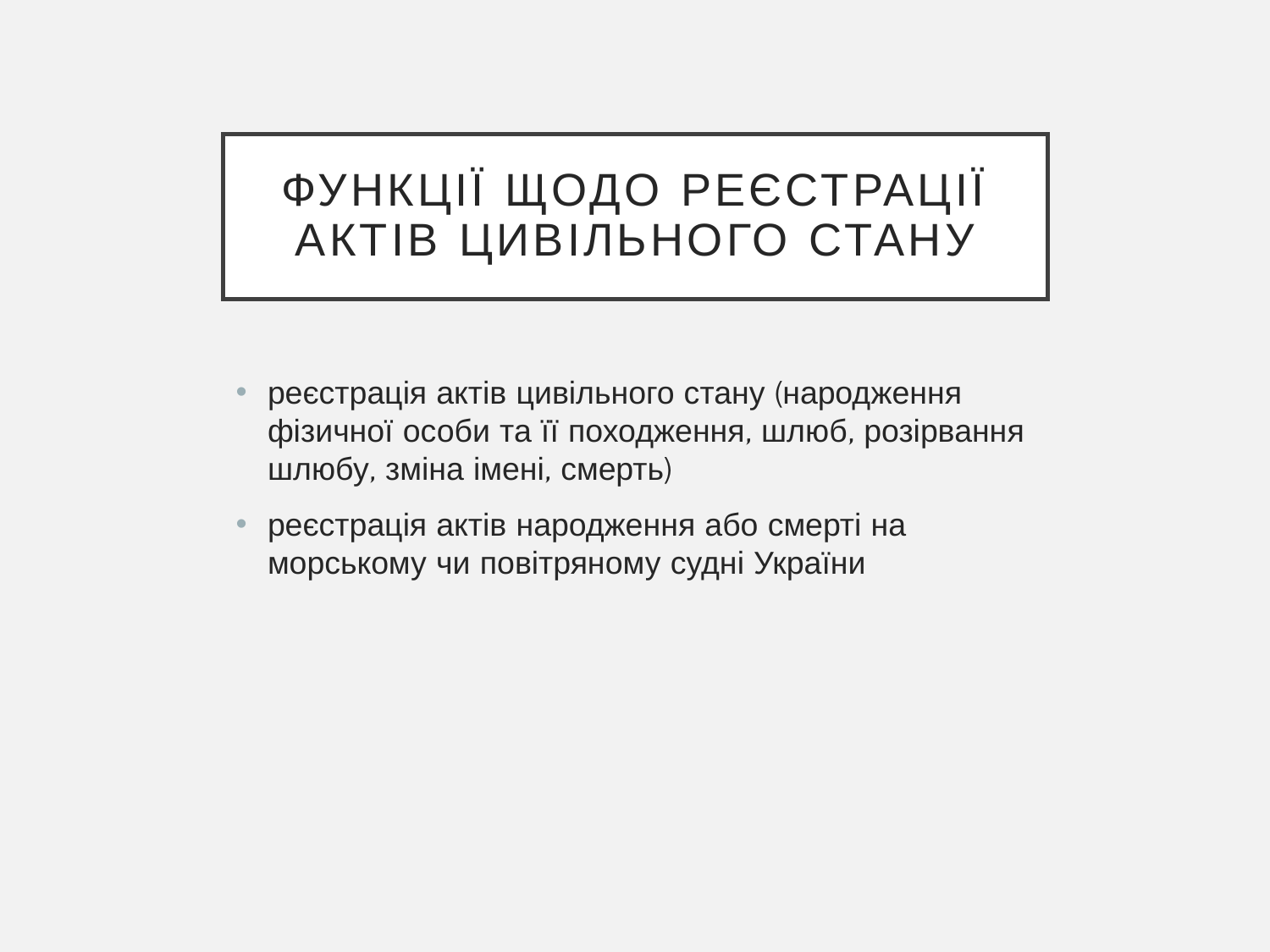

# Функції щодо реєстрації актів цивільного стану
реєстрація актів цивільного стану (народження фізичної особи та її походження, шлюб, розірвання шлюбу, зміна імені, смерть)
реєстрація актів народження або смерті на морському чи повітряному судні України